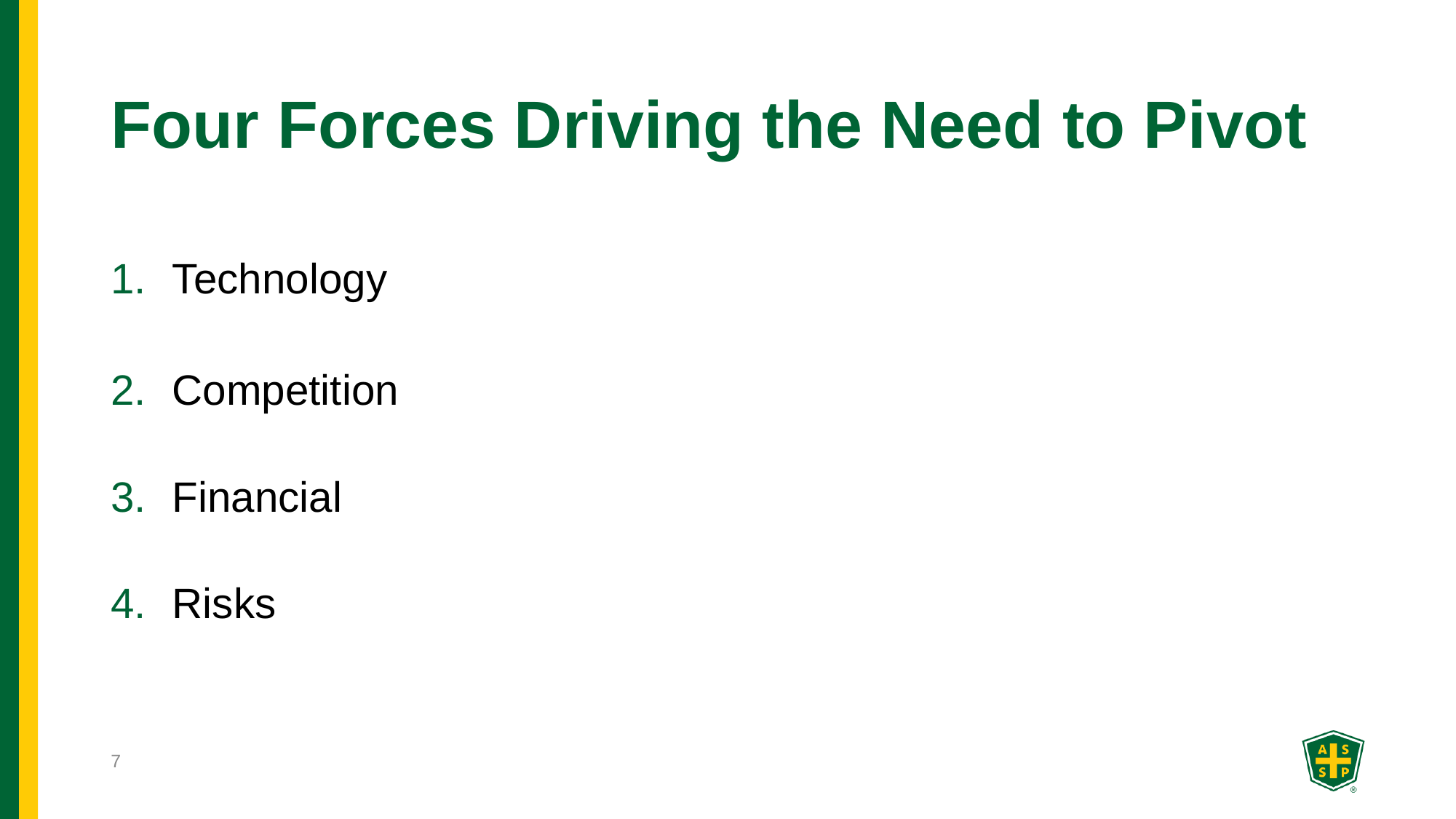

# Four Forces Driving the Need to Pivot
Technology
Competition
Financial
Risks

7